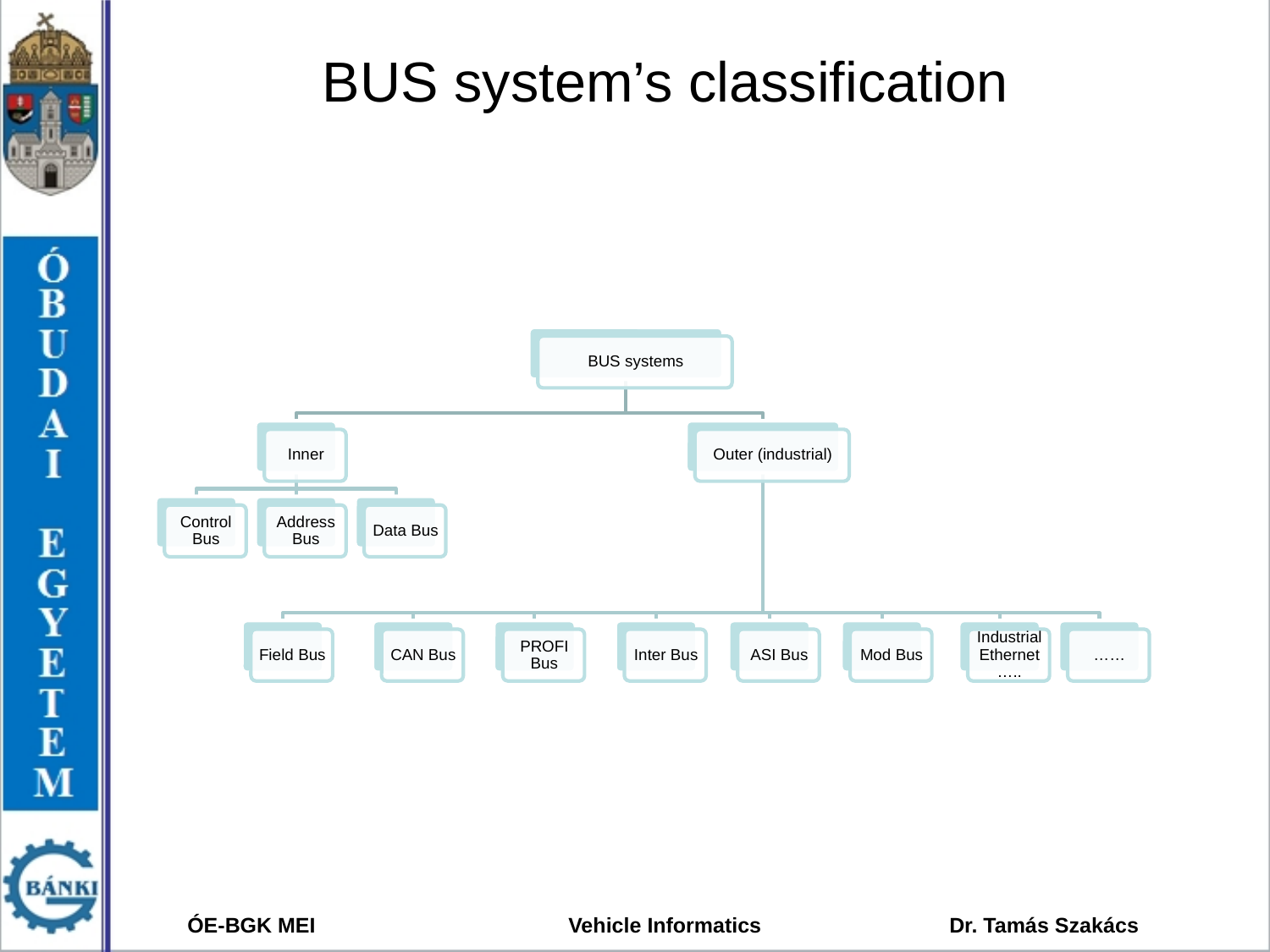

# BUS system’s classification
BUS systems
Inner
Control Bus
Address Bus
Data Bus
Outer (industrial)
Field Bus
CAN Bus
PROFI Bus
Inter Bus
ASI Bus
Mod Bus
Industrial Ethernet…..
……
ÓE-BGK MEI	 	Vehicle Informatics		Dr. Tamás Szakács